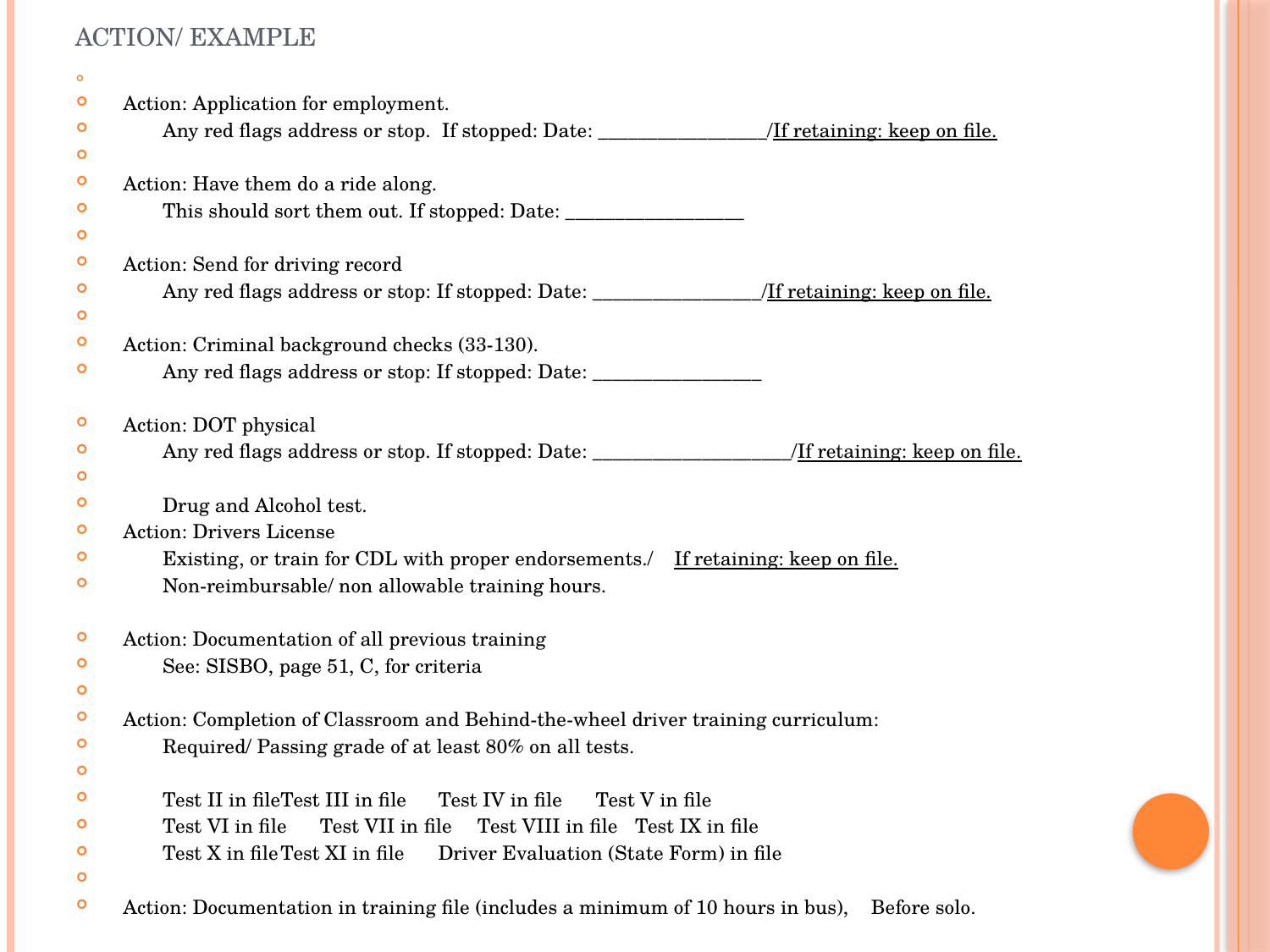

# Action/ Example

Action: Application for employment.
	Any red flags address or stop.  If stopped: Date: _________________/If retaining: keep on file.

Action: Have them do a ride along.
	This should sort them out. If stopped: Date: __________________

Action: Send for driving record
	Any red flags address or stop: If stopped: Date: _________________/If retaining: keep on file.

Action: Criminal background checks (33-130).
	Any red flags address or stop: If stopped: Date: _________________

Action: DOT physical
	Any red flags address or stop. If stopped: Date: ____________________/If retaining: keep on file.

	Drug and Alcohol test.
Action: Drivers License
	Existing, or train for CDL with proper endorsements./	If retaining: keep on file.
 	Non-reimbursable/ non allowable training hours.

Action: Documentation of all previous training
	See: SISBO, page 51, C, for criteria

Action: Completion of Classroom and Behind-the-wheel driver training curriculum:
	Required/ Passing grade of at least 80% on all tests.

	Test II in file	Test III in file	Test IV in file	Test V in file
	Test VI in file	Test VII in file	Test VIII in file	Test IX in file
	Test X in file	Test XI in file	Driver Evaluation (State Form) in file

Action: Documentation in training file (includes a minimum of 10 hours in bus), 	Before solo.